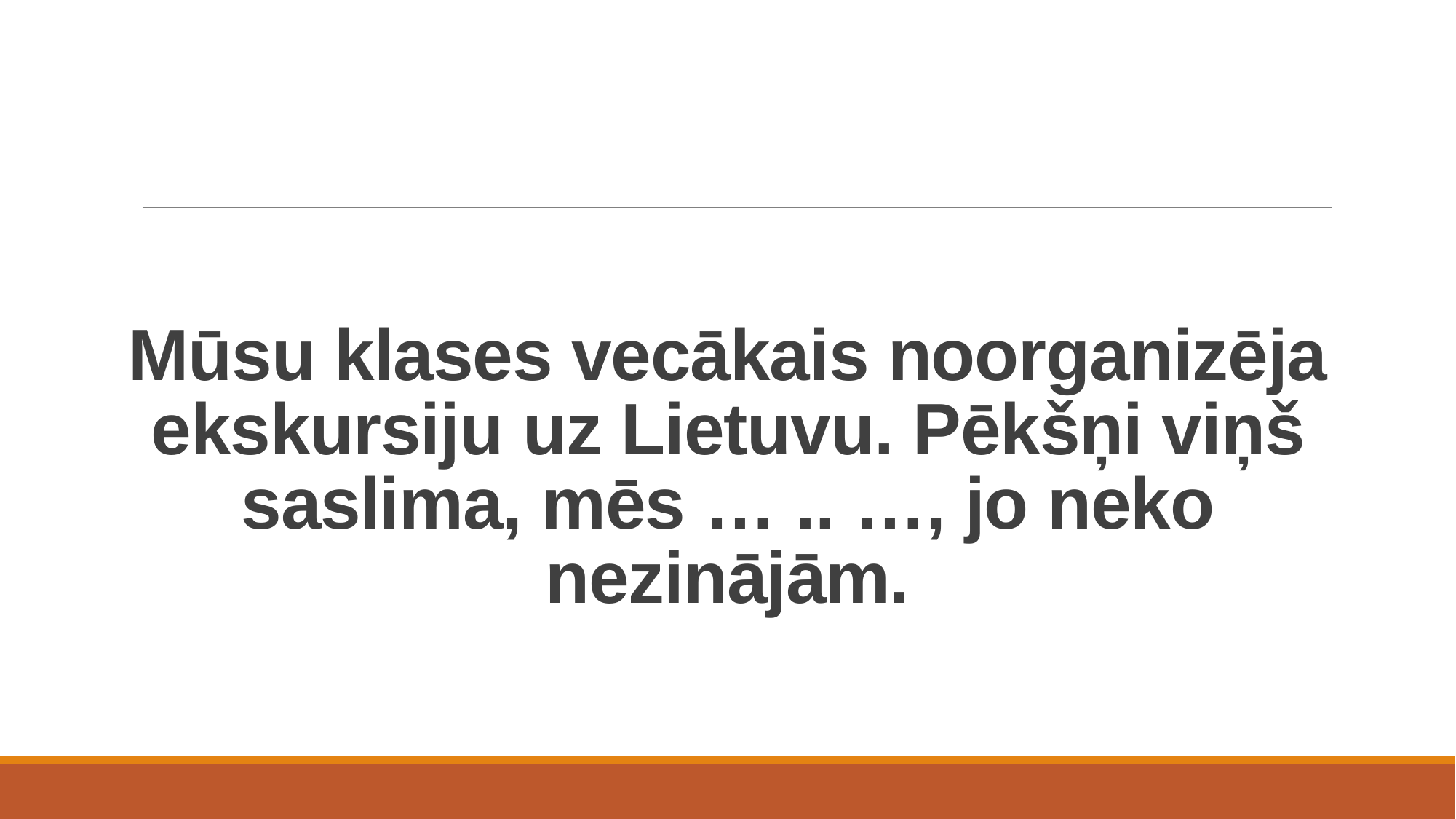

# Mūsu klases vecākais noorganizēja ekskursiju uz Lietuvu. Pēkšņi viņš saslima, mēs … .. …, jo neko nezinājām.